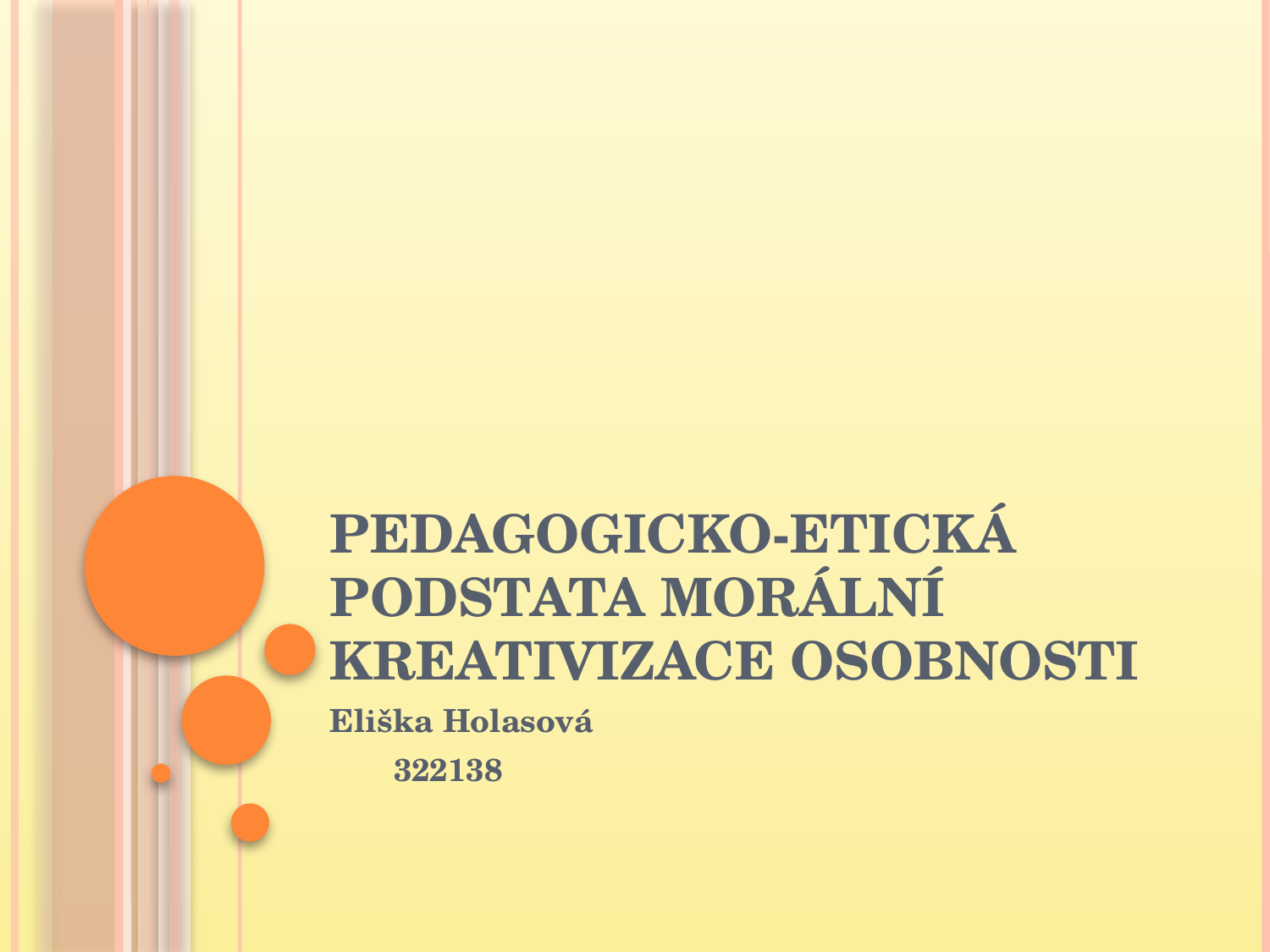

# Pedagogicko-etická podstata morální kreativizace osobnosti
Eliška Holasová
       322138